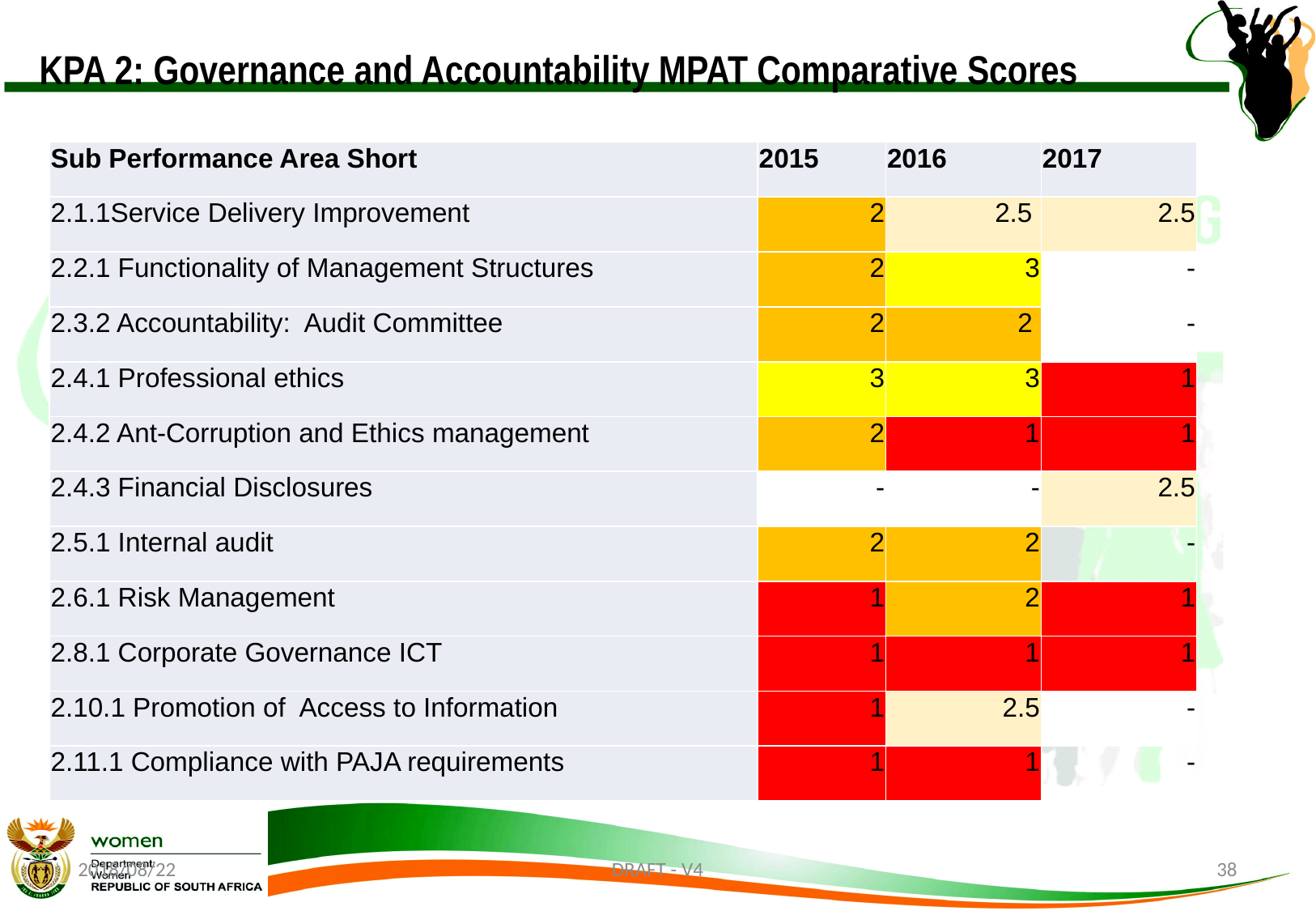

# KPA 2: Governance and Accountability MPAT Comparative Scores
| Sub Performance Area Short | 2015 | 2016 | 2017 |
| --- | --- | --- | --- |
| 2.1.1Service Delivery Improvement | 2 | 2.5 | 2.5 |
| 2.2.1 Functionality of Management Structures | 2 | 3 | - |
| 2.3.2 Accountability: Audit Committee | 2 | 2 | - |
| 2.4.1 Professional ethics | 3 | 3 | 1 |
| 2.4.2 Ant-Corruption and Ethics management | 2 | 1 | 1 |
| 2.4.3 Financial Disclosures | - | - | 2.5 |
| 2.5.1 Internal audit | 2 | 2 | - |
| 2.6.1 Risk Management | 1 | 2 | 1 |
| 2.8.1 Corporate Governance ICT | 1 | 1 | 1 |
| 2.10.1 Promotion of Access to Information | 1 | 2.5 | - |
| 2.11.1 Compliance with PAJA requirements | 1 | 1 | - |

2018/08/22
DRAFT - V4
38